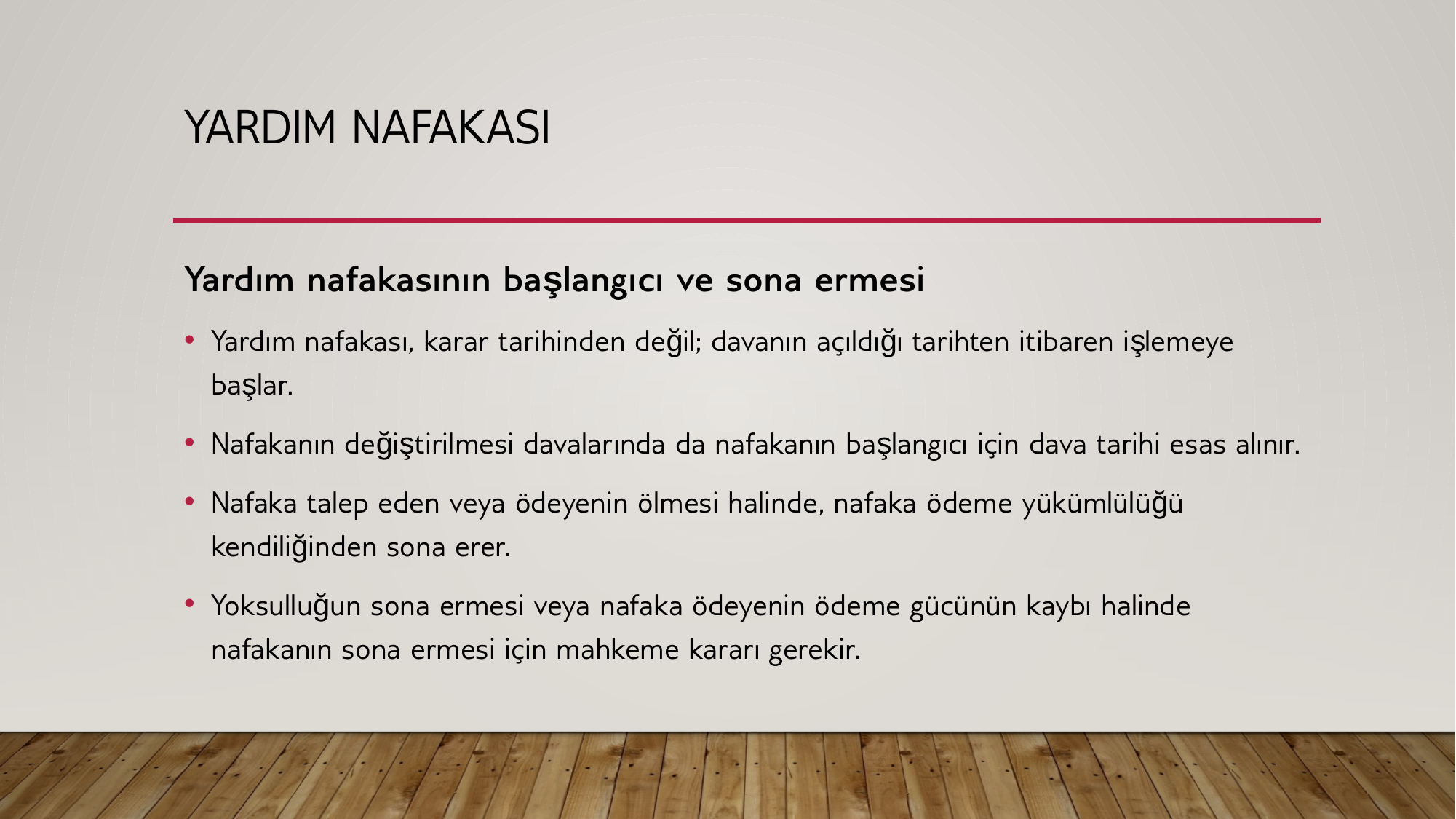

# Yardım nafakası
Yardım nafakasının başlangıcı ve sona ermesi
Yardım nafakası, karar tarihinden değil; davanın açıldığı tarihten itibaren işlemeye başlar.
Nafakanın değiştirilmesi davalarında da nafakanın başlangıcı için dava tarihi esas alınır.
Nafaka talep eden veya ödeyenin ölmesi halinde, nafaka ödeme yükümlülüğü kendiliğinden sona erer.
Yoksulluğun sona ermesi veya nafaka ödeyenin ödeme gücünün kaybı halinde nafakanın sona ermesi için mahkeme kararı gerekir.